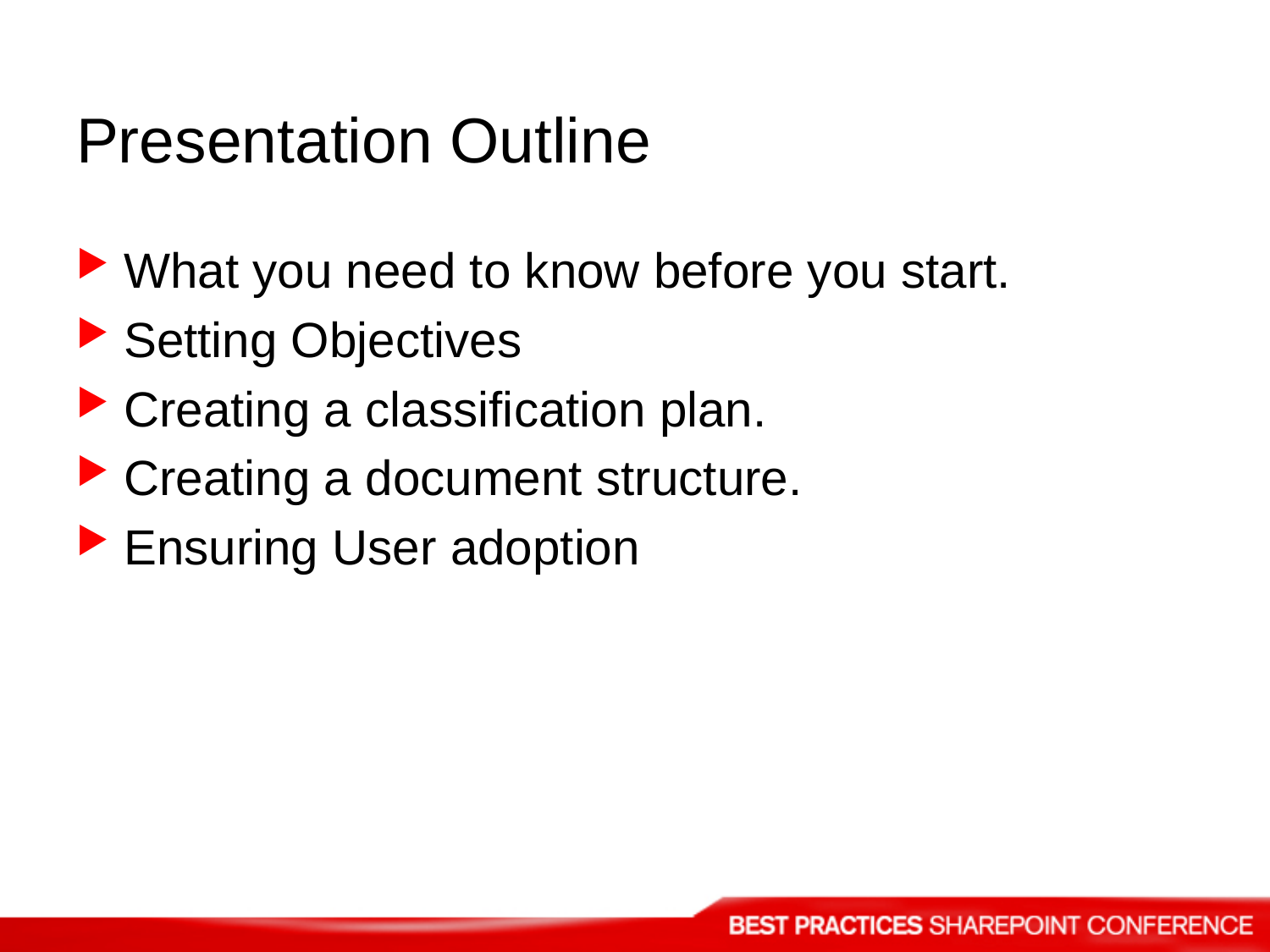

# Presentation Outline
What you need to know before you start.
Setting Objectives
Creating a classification plan.
Creating a document structure.
Ensuring User adoption